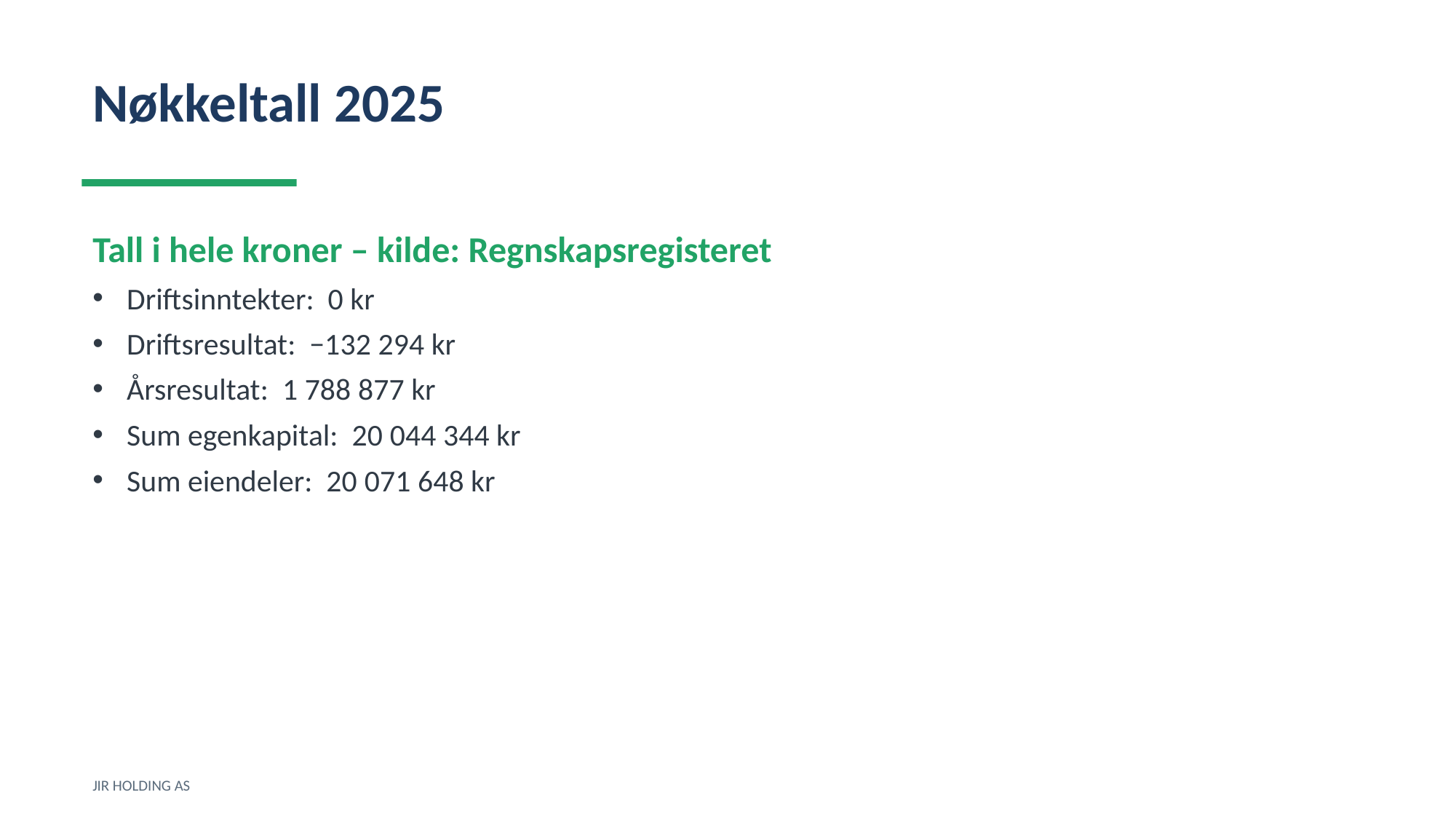

Nøkkeltall 2025

Tall i hele kroner – kilde: Regnskapsregisteret
Driftsinntekter:  0 kr
Driftsresultat:  −132 294 kr
Årsresultat:  1 788 877 kr
Sum egenkapital:  20 044 344 kr
Sum eiendeler:  20 071 648 kr
JIR HOLDING AS